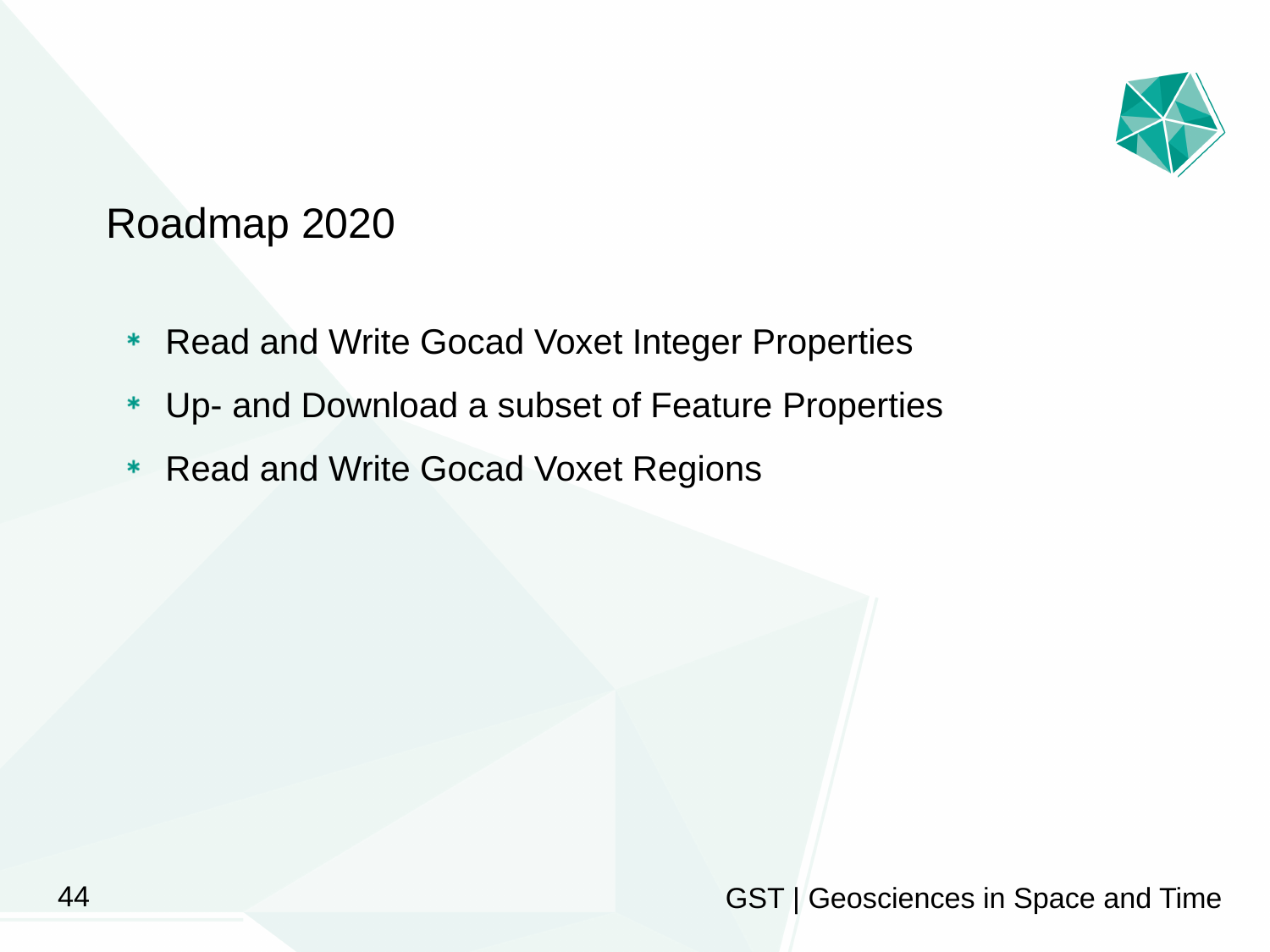

Roadmap 2020

Read and Write Gocad Voxet Integer Properties
Up- and Download a subset of Feature Properties
Read and Write Gocad Voxet Regions